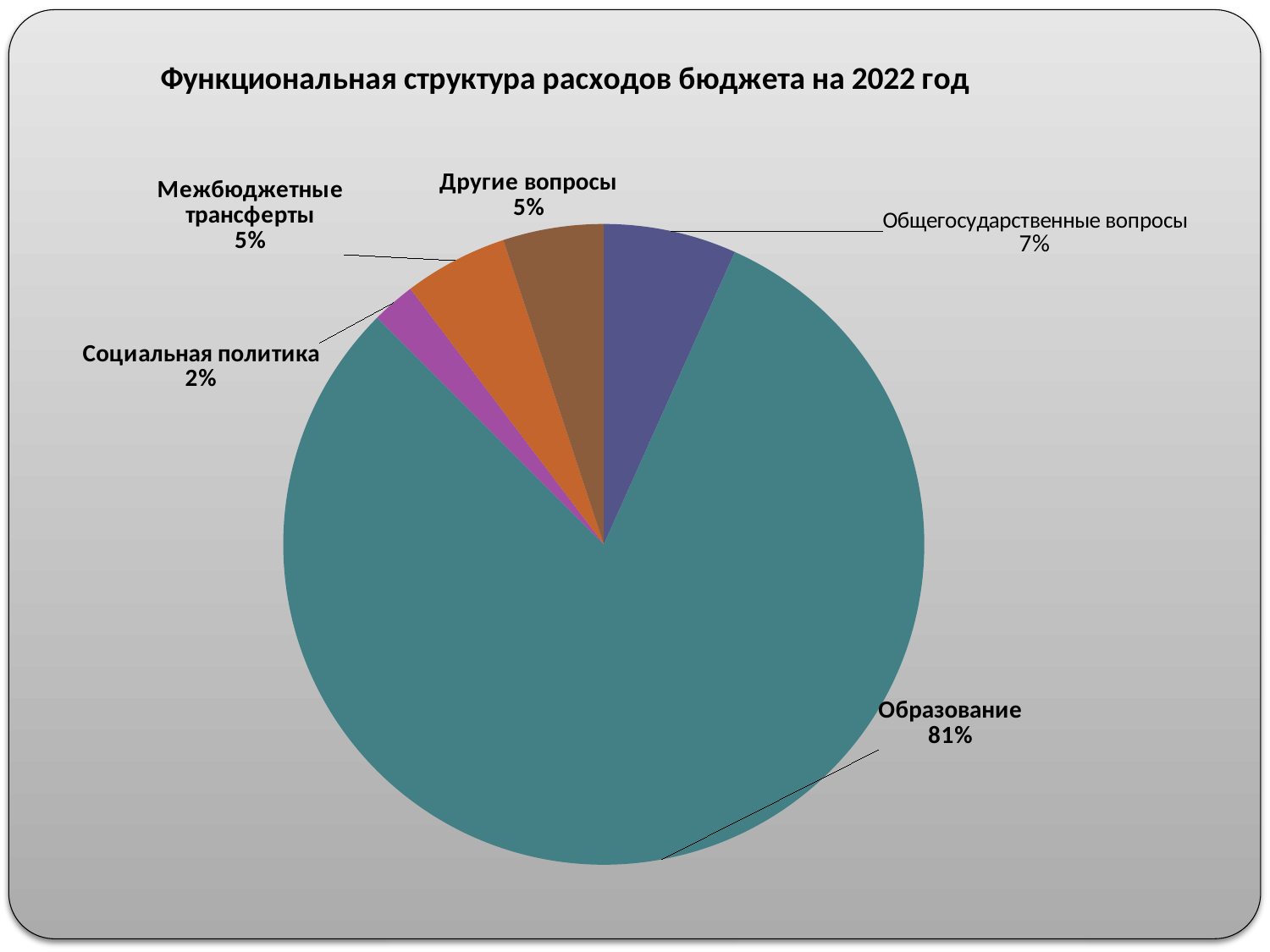

### Chart: Функциональная структура расходов бюджета на 2022 год

| Category |  |
|---|---|
| Общегосударственные вопросы | 59798.0 |
| Образование | 720003.3 |
| Социальная политика | 19477.6 |
| Межбюджетные трансферты | 46636.2 |
| Другие вопросы | 45207.99999999993 |